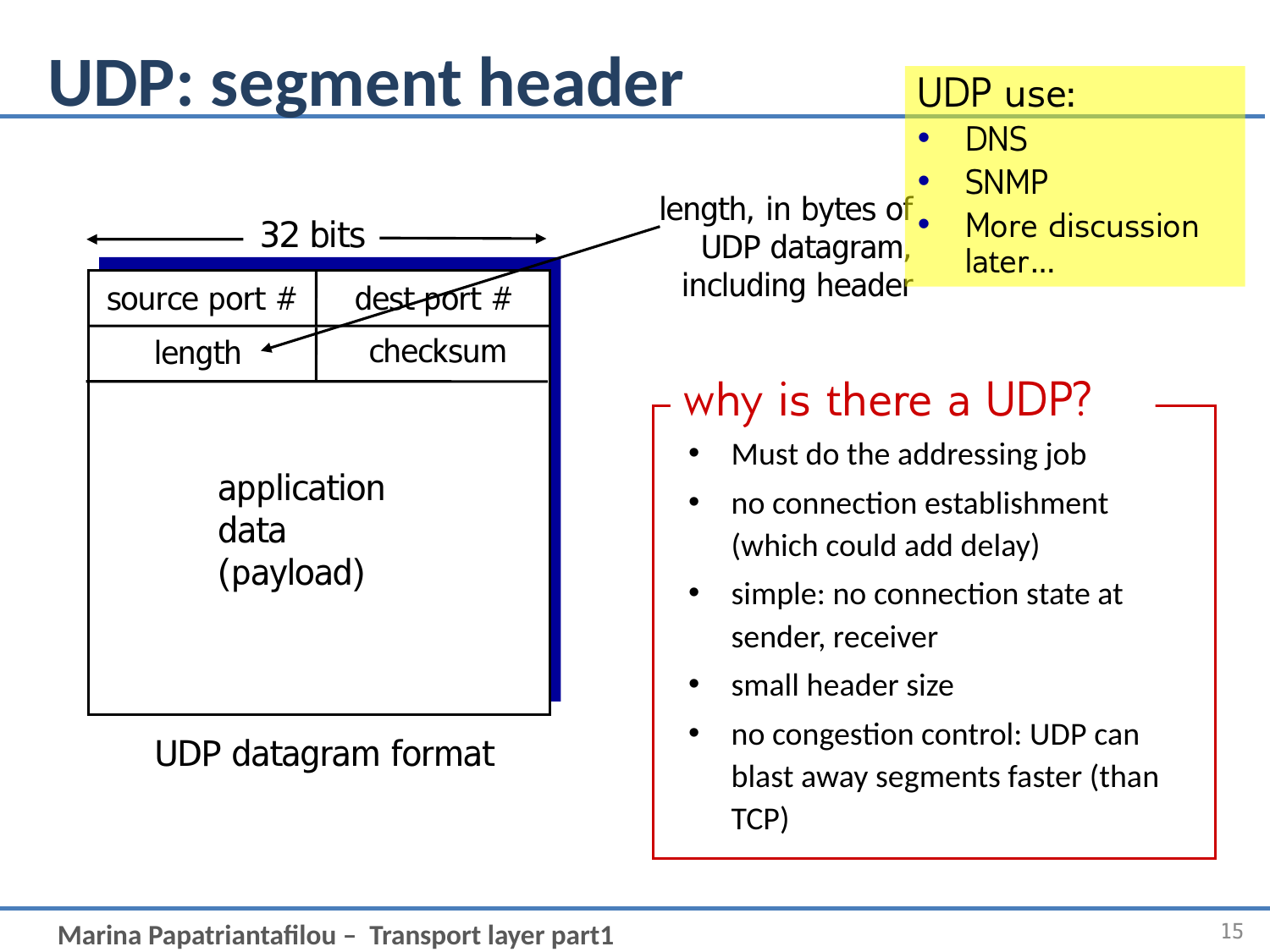

# UDP: segment header
UDP use:
DNS
SNMP
More discussion  later…
length, in bytes of UDP datagram, including header
32 bits

source port #
dest port #
checksum

length

why is there a UDP?

Must do the addressing job
no connection establishment (which could add delay)
simple: no connection state at sender, receiver
small header size
no congestion control: UDP can blast away segments faster (than TCP)
application
data
(payload)
UDP datagram format
15